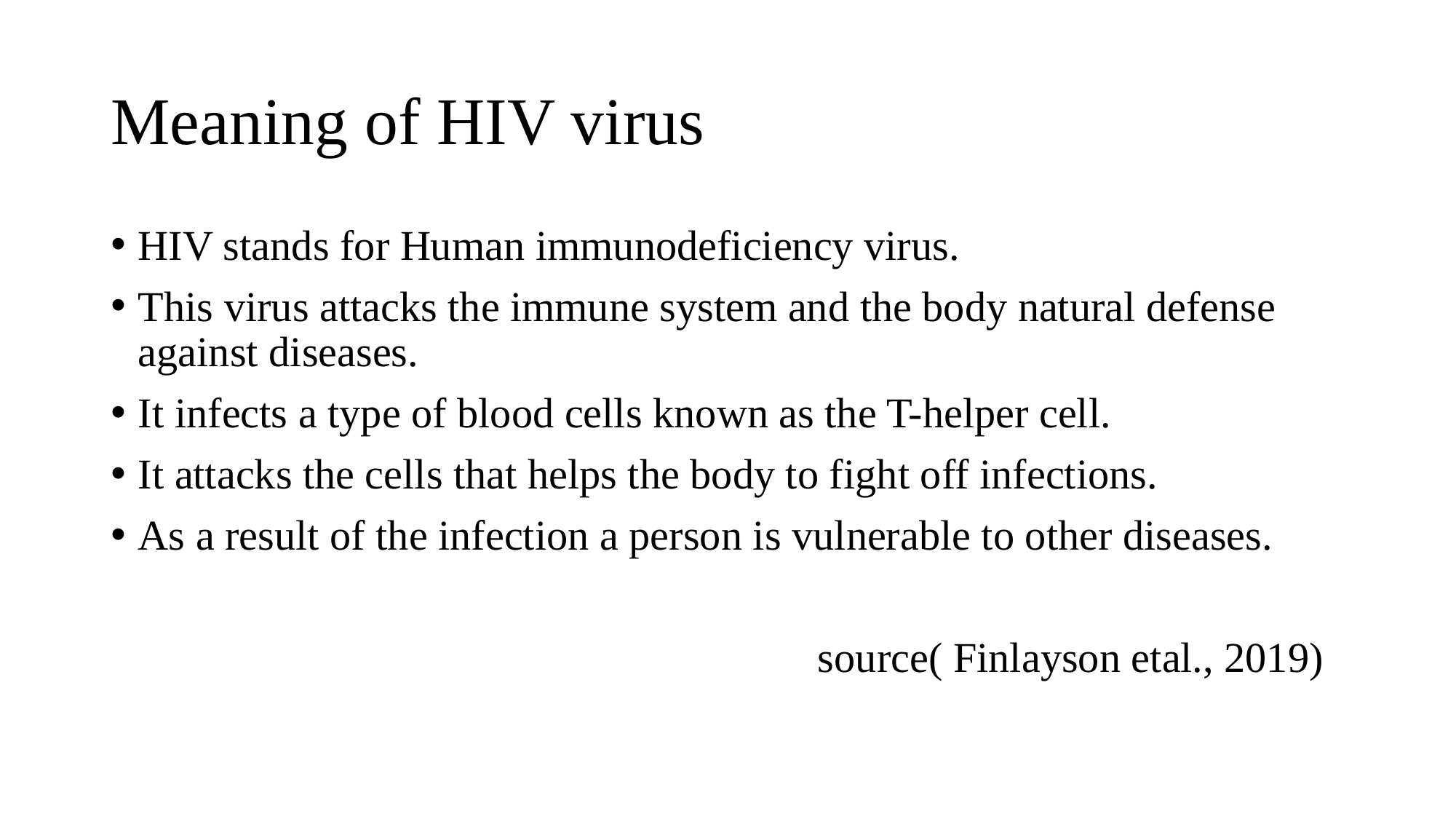

# Meaning of HIV virus
HIV stands for Human immunodeficiency virus.
This virus attacks the immune system and the body natural defense against diseases.
It infects a type of blood cells known as the T-helper cell.
It attacks the cells that helps the body to fight off infections.
As a result of the infection a person is vulnerable to other diseases.

                                                                   source( Finlayson etal., 2019)